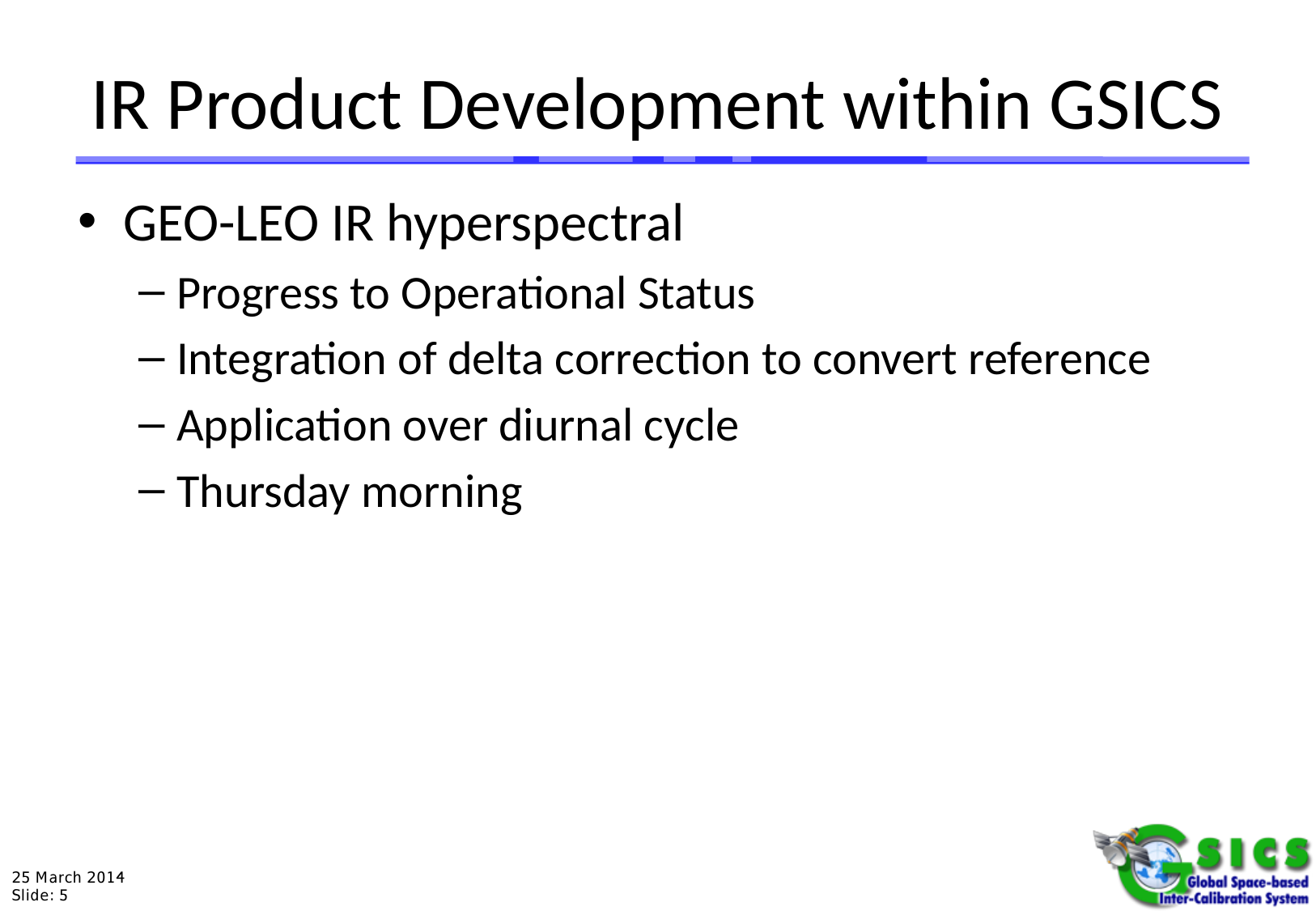

# IR Product Development within GSICS
GEO-LEO IR hyperspectral
Progress to Operational Status
Integration of delta correction to convert reference
Application over diurnal cycle
Thursday morning